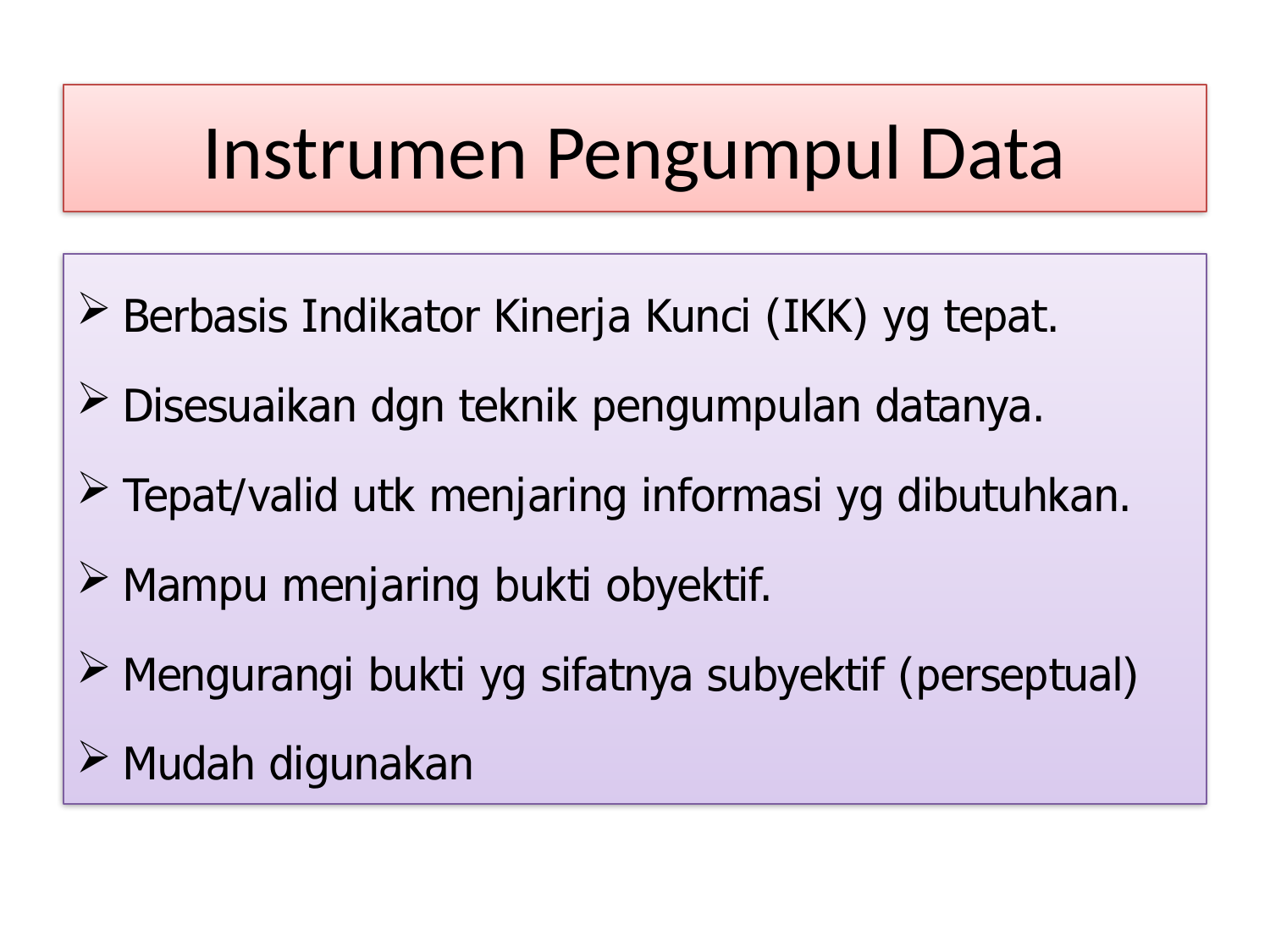

# Instrumen Pengumpul Data
Berbasis Indikator Kinerja Kunci (IKK) yg tepat.
Disesuaikan dgn teknik pengumpulan datanya.
Tepat/valid utk menjaring informasi yg dibutuhkan.
Mampu menjaring bukti obyektif.
Mengurangi bukti yg sifatnya subyektif (perseptual)
Mudah digunakan